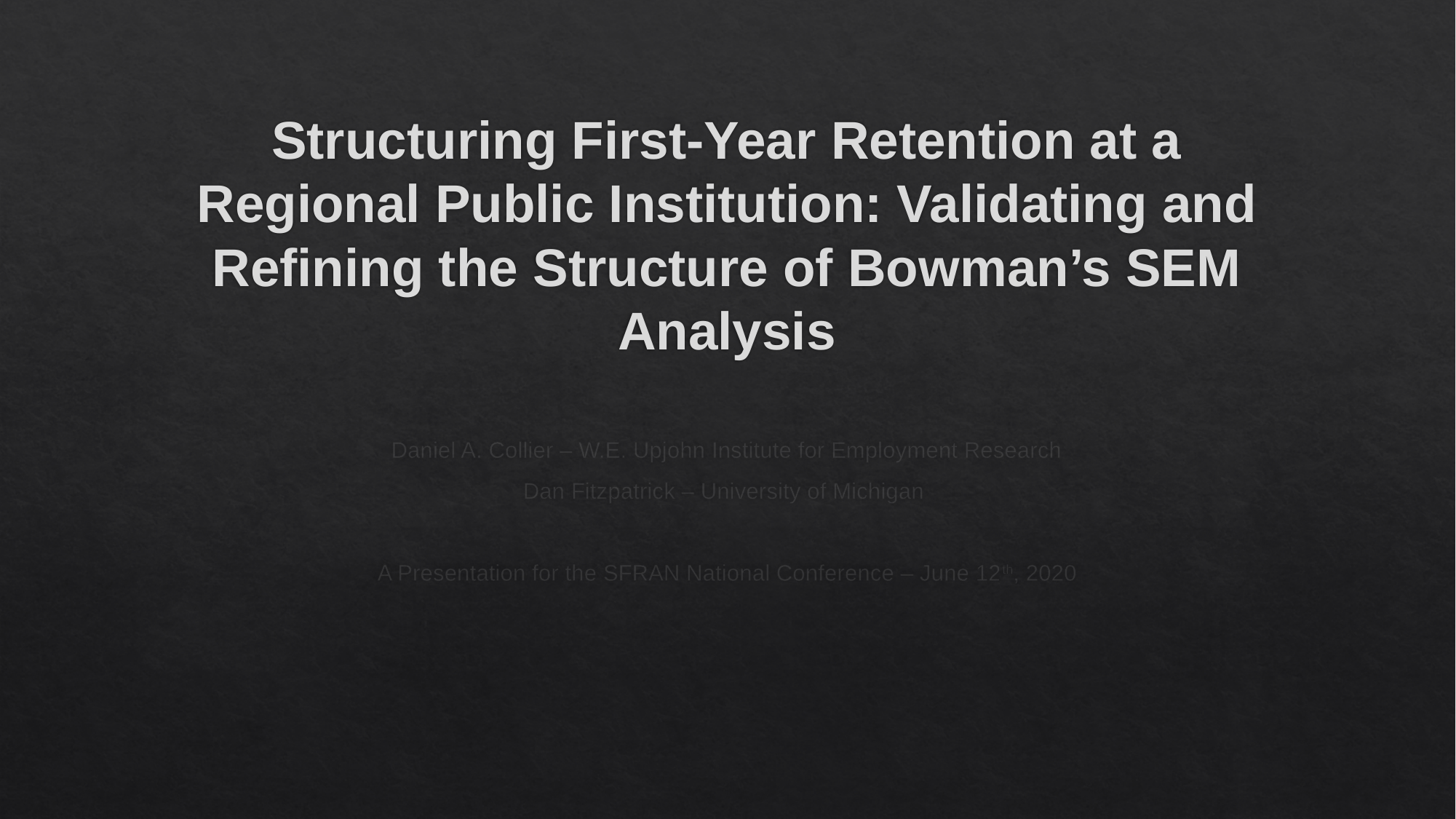

# Structuring First-Year Retention at a Regional Public Institution: Validating and Refining the Structure of Bowman’s SEM Analysis
Daniel A. Collier – W.E. Upjohn Institute for Employment Research
Dan Fitzpatrick – University of Michigan

A Presentation for the SFRAN National Conference – June 12th, 2020